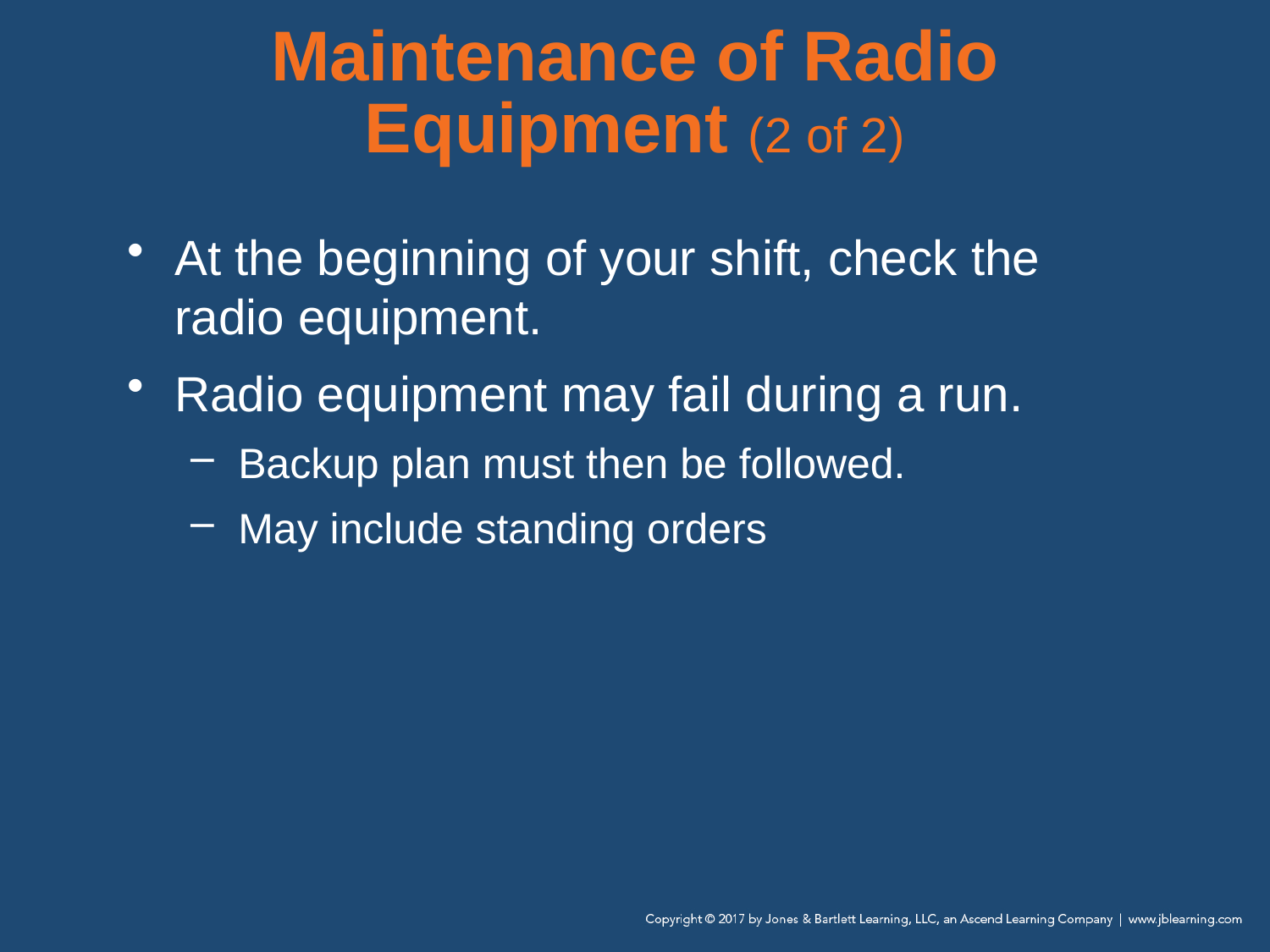

# Maintenance of Radio Equipment (2 of 2)
At the beginning of your shift, check the radio equipment.
Radio equipment may fail during a run.
Backup plan must then be followed.
May include standing orders